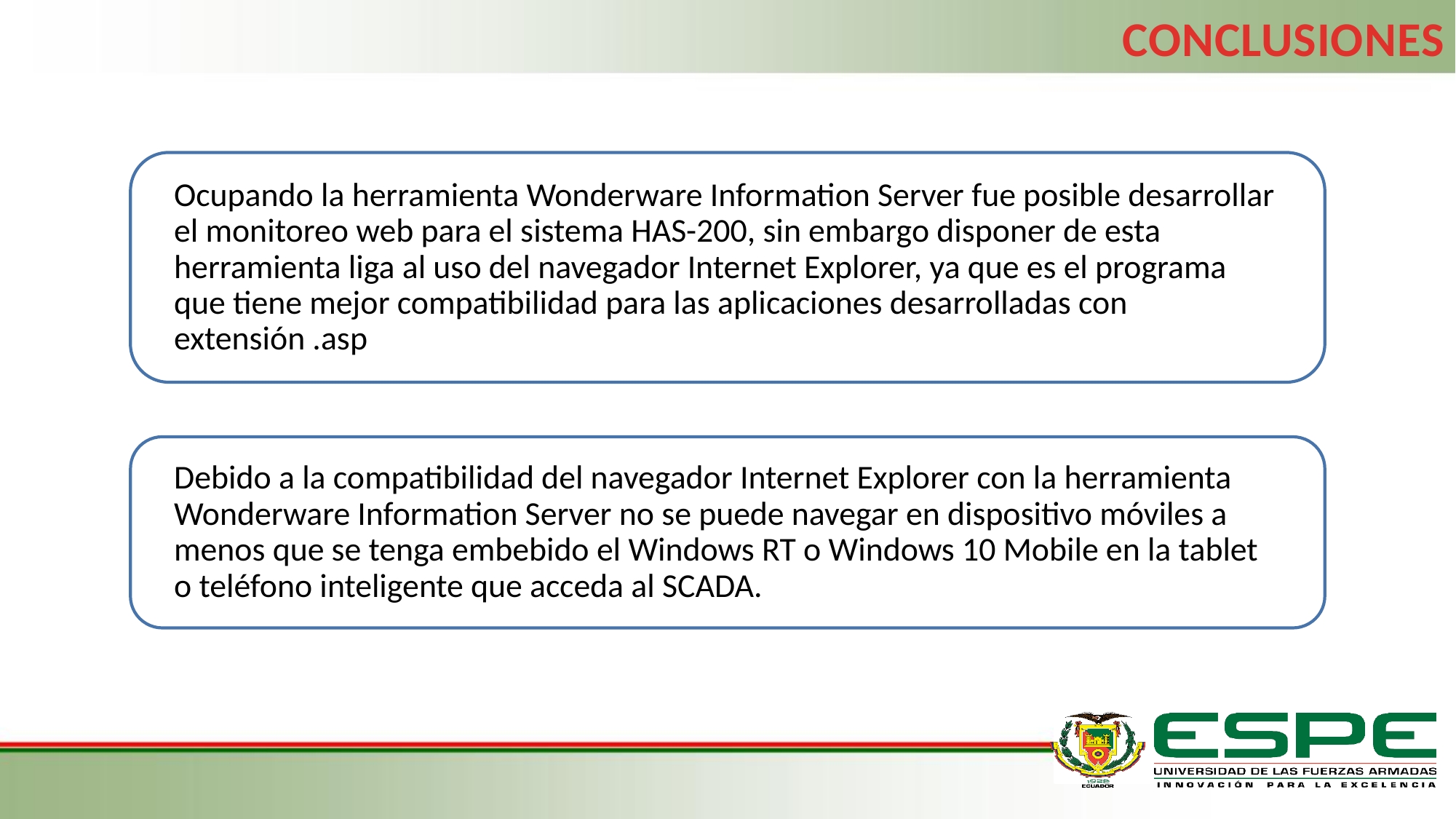

CONCLUSIONES

Ocupando la herramienta Wonderware Information Server fue posible desarrollar el monitoreo web para el sistema HAS-200, sin embargo disponer de esta herramienta liga al uso del navegador Internet Explorer, ya que es el programa que tiene mejor compatibilidad para las aplicaciones desarrolladas con extensión .asp

Debido a la compatibilidad del navegador Internet Explorer con la herramienta Wonderware Information Server no se puede navegar en dispositivo móviles a menos que se tenga embebido el Windows RT o Windows 10 Mobile en la tablet o teléfono inteligente que acceda al SCADA.